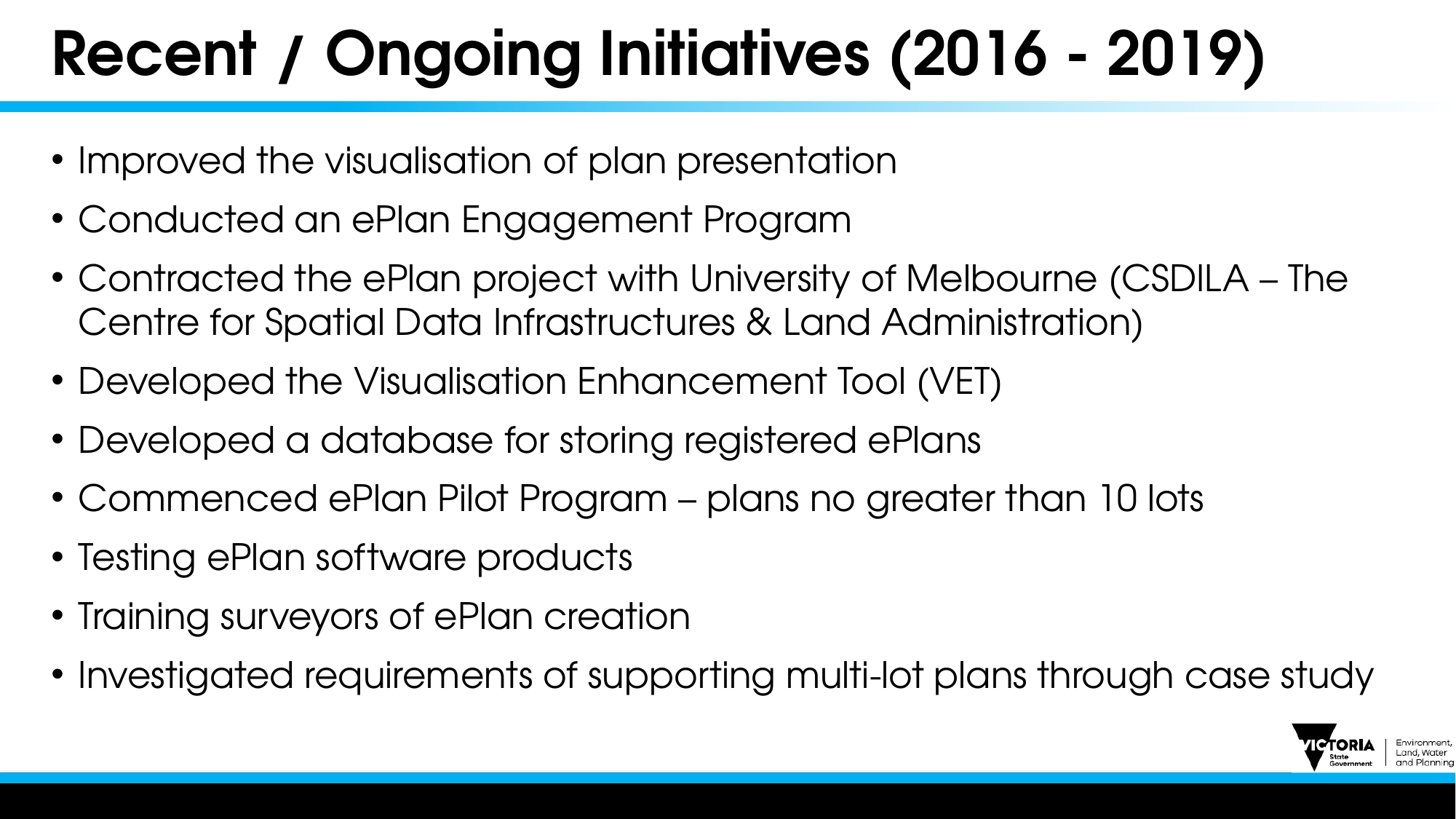

# Recent / Ongoing Initiatives (2016 - 2019)
Improved the visualisation of plan presentation
Conducted an ePlan Engagement Program
Contracted the ePlan project with University of Melbourne (CSDILA – The Centre for Spatial Data Infrastructures & Land Administration)
Developed the Visualisation Enhancement Tool (VET)
Developed a database for storing registered ePlans
Commenced ePlan Pilot Program – plans no greater than 10 lots
Testing ePlan software products
Training surveyors of ePlan creation
Investigated requirements of supporting multi-lot plans through case study